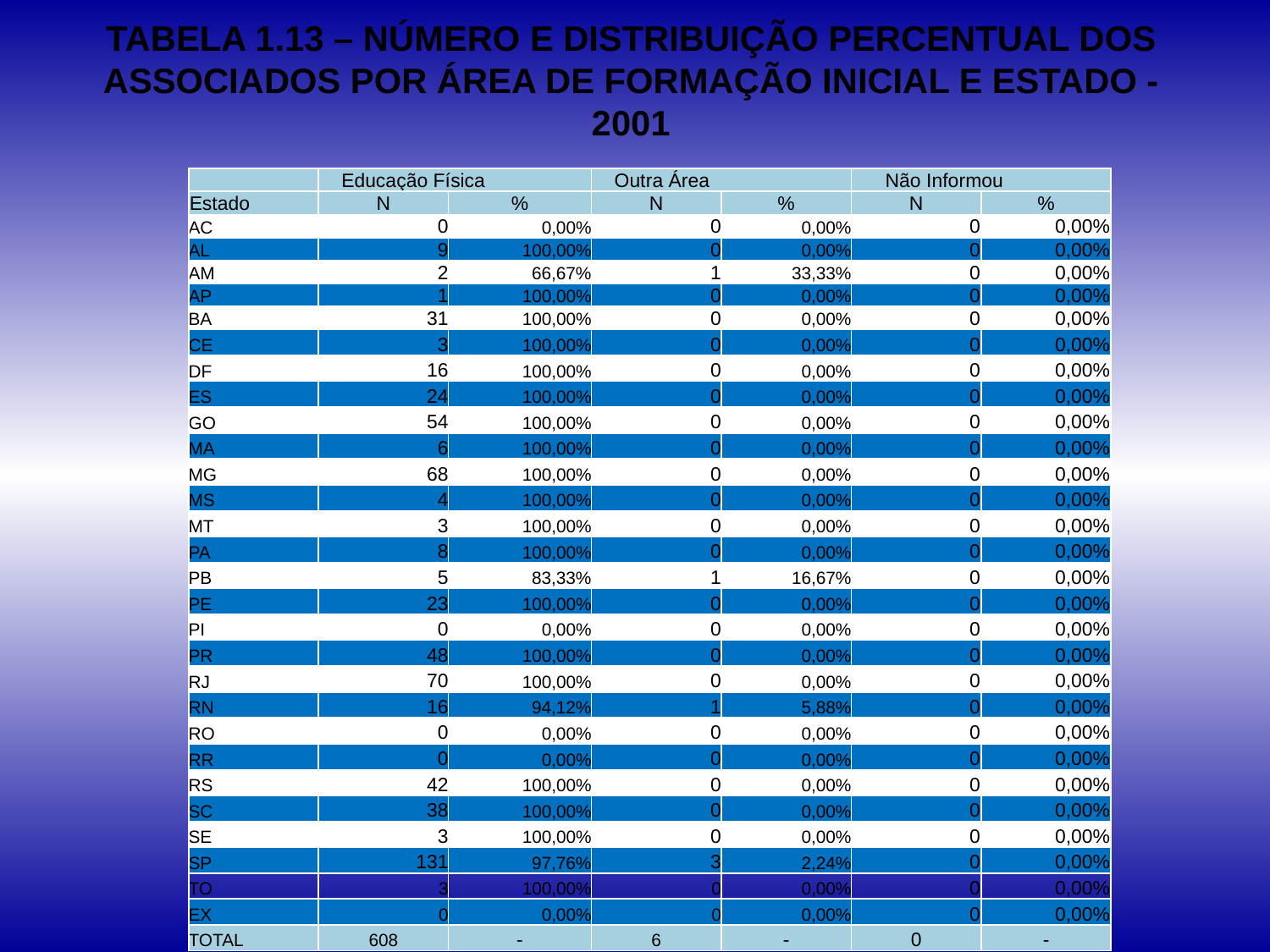

# TABELA 1.13 – NÚMERO E DISTRIBUIÇÃO PERCENTUAL DOS ASSOCIADOS POR ÁREA DE FORMAÇÃO INICIAL E ESTADO - 2001
|  | Educação Física |  | Outra Área |  | Não Informou |  |
| --- | --- | --- | --- | --- | --- | --- |
| Estado | N | % | N | % | N | % |
| AC | 0 | 0,00% | 0 | 0,00% | 0 | 0,00% |
| AL | 9 | 100,00% | 0 | 0,00% | 0 | 0,00% |
| AM | 2 | 66,67% | 1 | 33,33% | 0 | 0,00% |
| AP | 1 | 100,00% | 0 | 0,00% | 0 | 0,00% |
| BA | 31 | 100,00% | 0 | 0,00% | 0 | 0,00% |
| CE | 3 | 100,00% | 0 | 0,00% | 0 | 0,00% |
| DF | 16 | 100,00% | 0 | 0,00% | 0 | 0,00% |
| ES | 24 | 100,00% | 0 | 0,00% | 0 | 0,00% |
| GO | 54 | 100,00% | 0 | 0,00% | 0 | 0,00% |
| MA | 6 | 100,00% | 0 | 0,00% | 0 | 0,00% |
| MG | 68 | 100,00% | 0 | 0,00% | 0 | 0,00% |
| MS | 4 | 100,00% | 0 | 0,00% | 0 | 0,00% |
| MT | 3 | 100,00% | 0 | 0,00% | 0 | 0,00% |
| PA | 8 | 100,00% | 0 | 0,00% | 0 | 0,00% |
| PB | 5 | 83,33% | 1 | 16,67% | 0 | 0,00% |
| PE | 23 | 100,00% | 0 | 0,00% | 0 | 0,00% |
| PI | 0 | 0,00% | 0 | 0,00% | 0 | 0,00% |
| PR | 48 | 100,00% | 0 | 0,00% | 0 | 0,00% |
| RJ | 70 | 100,00% | 0 | 0,00% | 0 | 0,00% |
| RN | 16 | 94,12% | 1 | 5,88% | 0 | 0,00% |
| RO | 0 | 0,00% | 0 | 0,00% | 0 | 0,00% |
| RR | 0 | 0,00% | 0 | 0,00% | 0 | 0,00% |
| RS | 42 | 100,00% | 0 | 0,00% | 0 | 0,00% |
| SC | 38 | 100,00% | 0 | 0,00% | 0 | 0,00% |
| SE | 3 | 100,00% | 0 | 0,00% | 0 | 0,00% |
| SP | 131 | 97,76% | 3 | 2,24% | 0 | 0,00% |
| TO | 3 | 100,00% | 0 | 0,00% | 0 | 0,00% |
| EX | 0 | 0,00% | 0 | 0,00% | 0 | 0,00% |
| TOTAL | 608 | - | 6 | - | 0 | - |